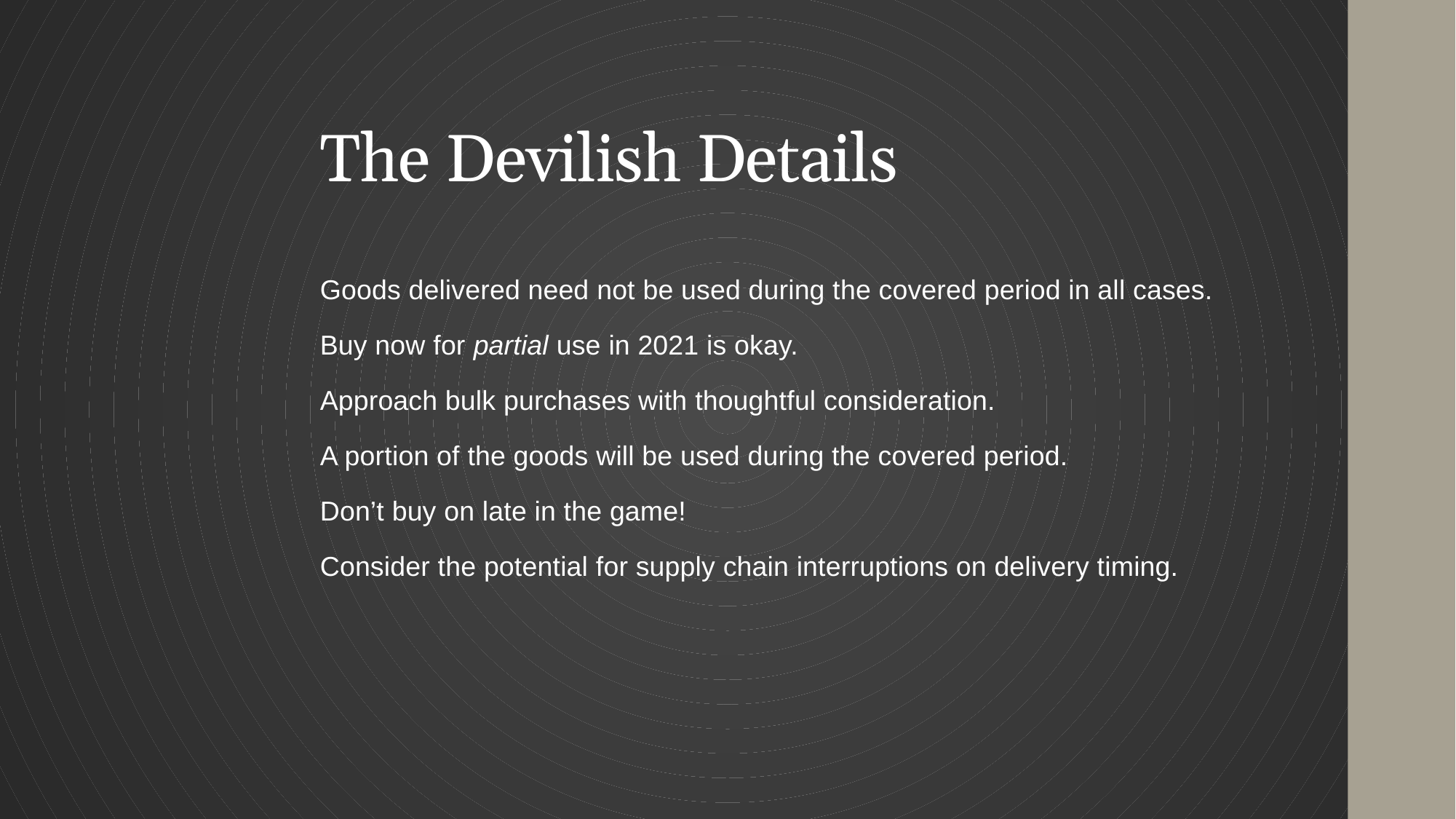

# The Devilish Details

Goods delivered need not be used during the covered period in all cases.
Buy now for partial use in 2021 is okay.
Approach bulk purchases with thoughtful consideration.
A portion of the goods will be used during the covered period.
Don’t buy on late in the game!
Consider the potential for supply chain interruptions on delivery timing.